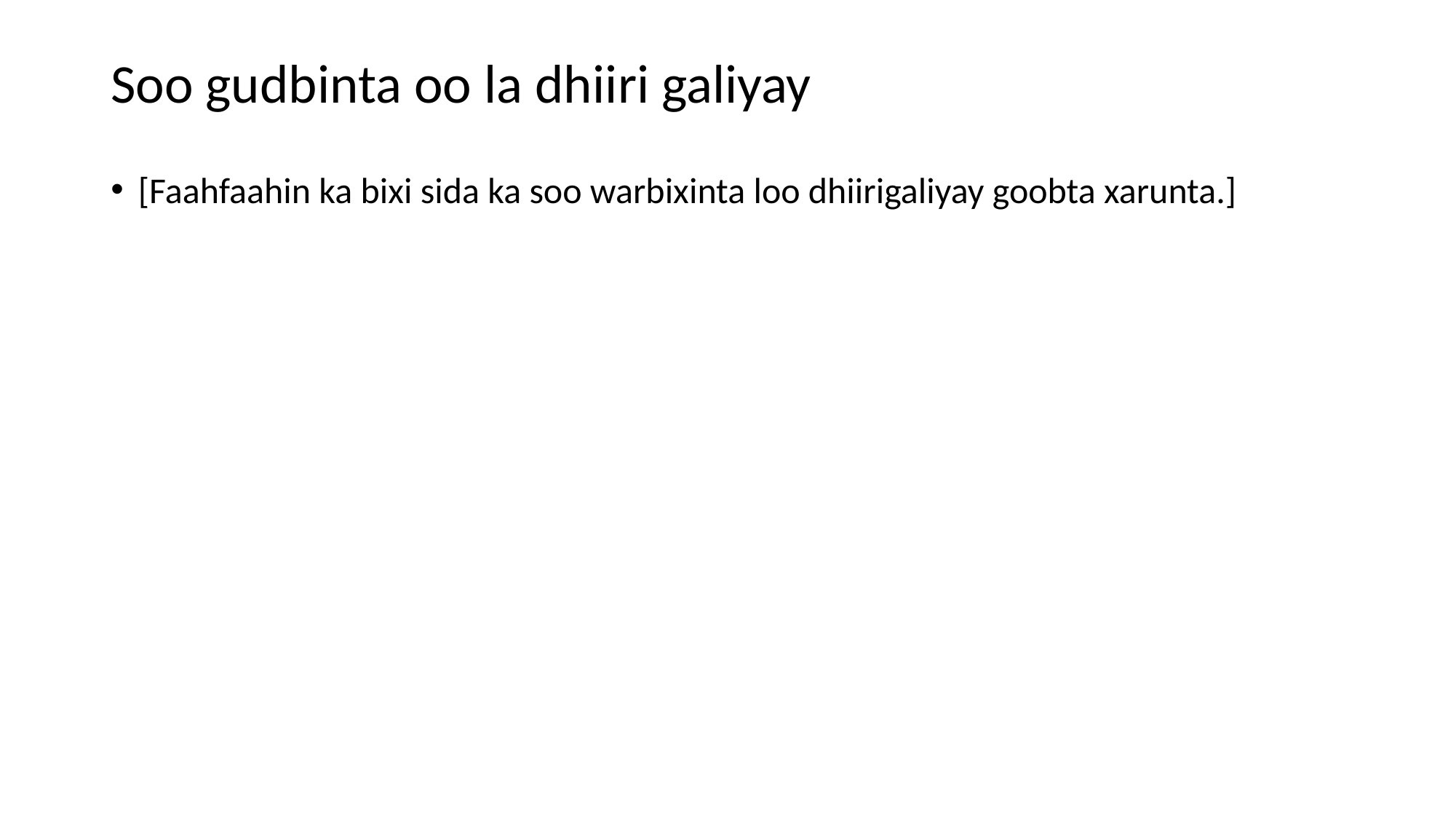

# Soo gudbinta oo la dhiiri galiyay
[Faahfaahin ka bixi sida ka soo warbixinta loo dhiirigaliyay goobta xarunta.]